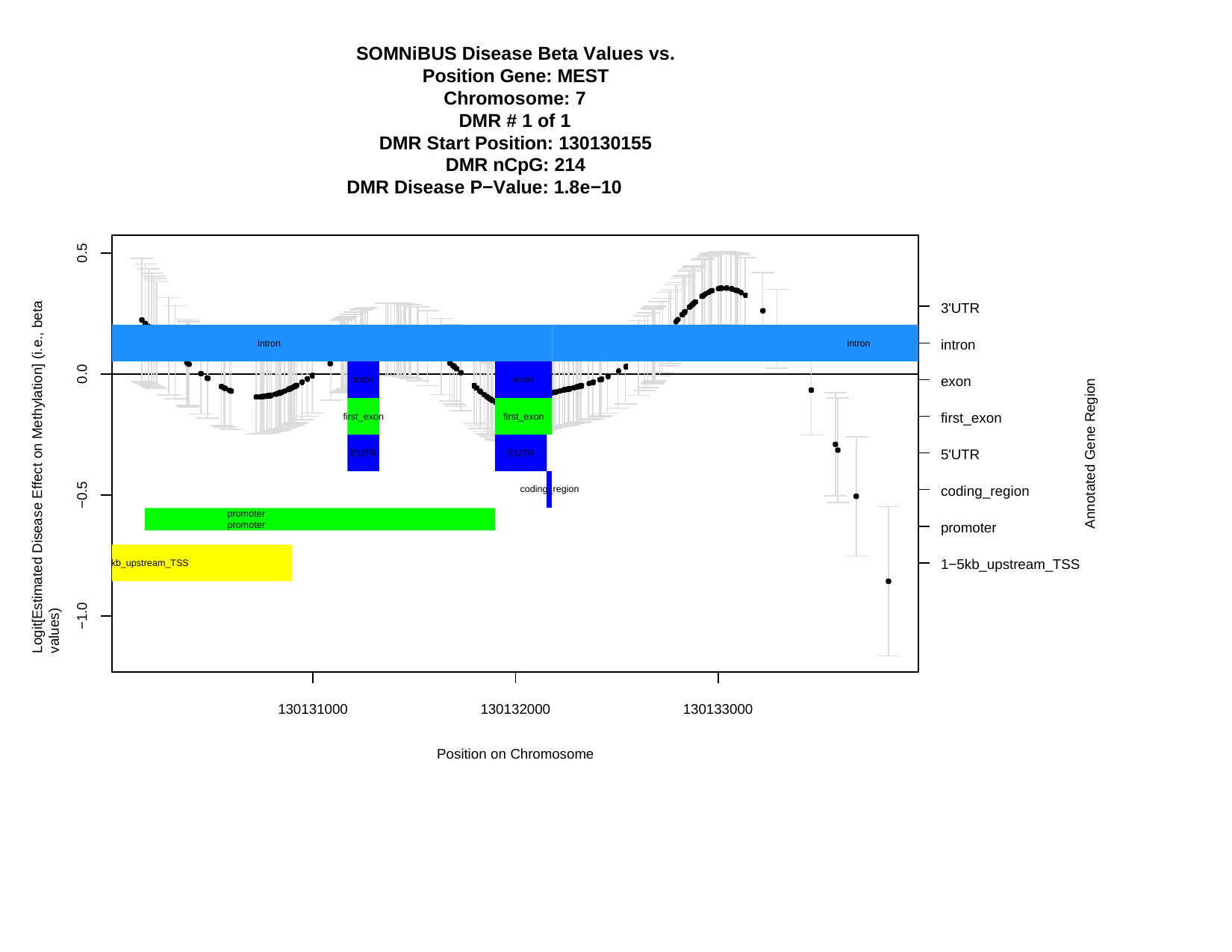

SOMNiBUS Disease Beta Values vs. Position Gene: MEST
Chromosome: 7
DMR # 1 of 1
DMR Start Position: 130130155 DMR nCpG: 214
DMR Disease P−Value: 1.8e−10

0.5

Logit[Estimated Disease Effect on Methylation] (i.e., beta values)

3'UTR

intron

intron

intron

intron
intron

0.0

exon

exon
exon

Annotated Gene Region

first_exon
first_exon
first_exon

5'UTR
5'UTR
5'UTR

−0.5
coding_region
coding_region

promoter	promoter
promoter

kb_upstream_TSS

1−5kb_upstream_TSS

kb_upstream_TSS

−1.0

130131000
130132000
130133000
Position on Chromosome